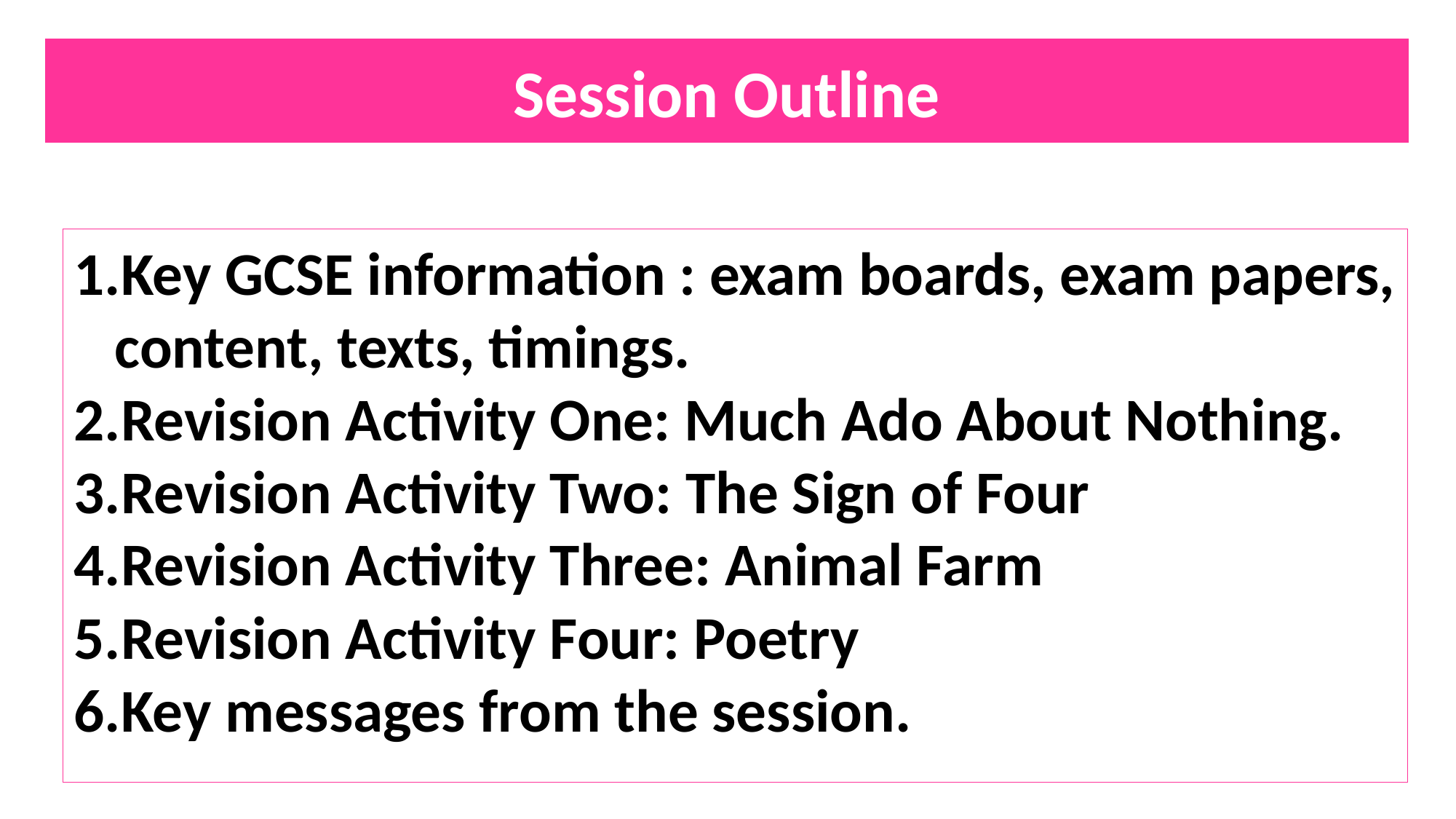

Session Outline
Key GCSE information : exam boards, exam papers, content, texts, timings.
Revision Activity One: Much Ado About Nothing.
Revision Activity Two: The Sign of Four
Revision Activity Three: Animal Farm
Revision Activity Four: Poetry
Key messages from the session.